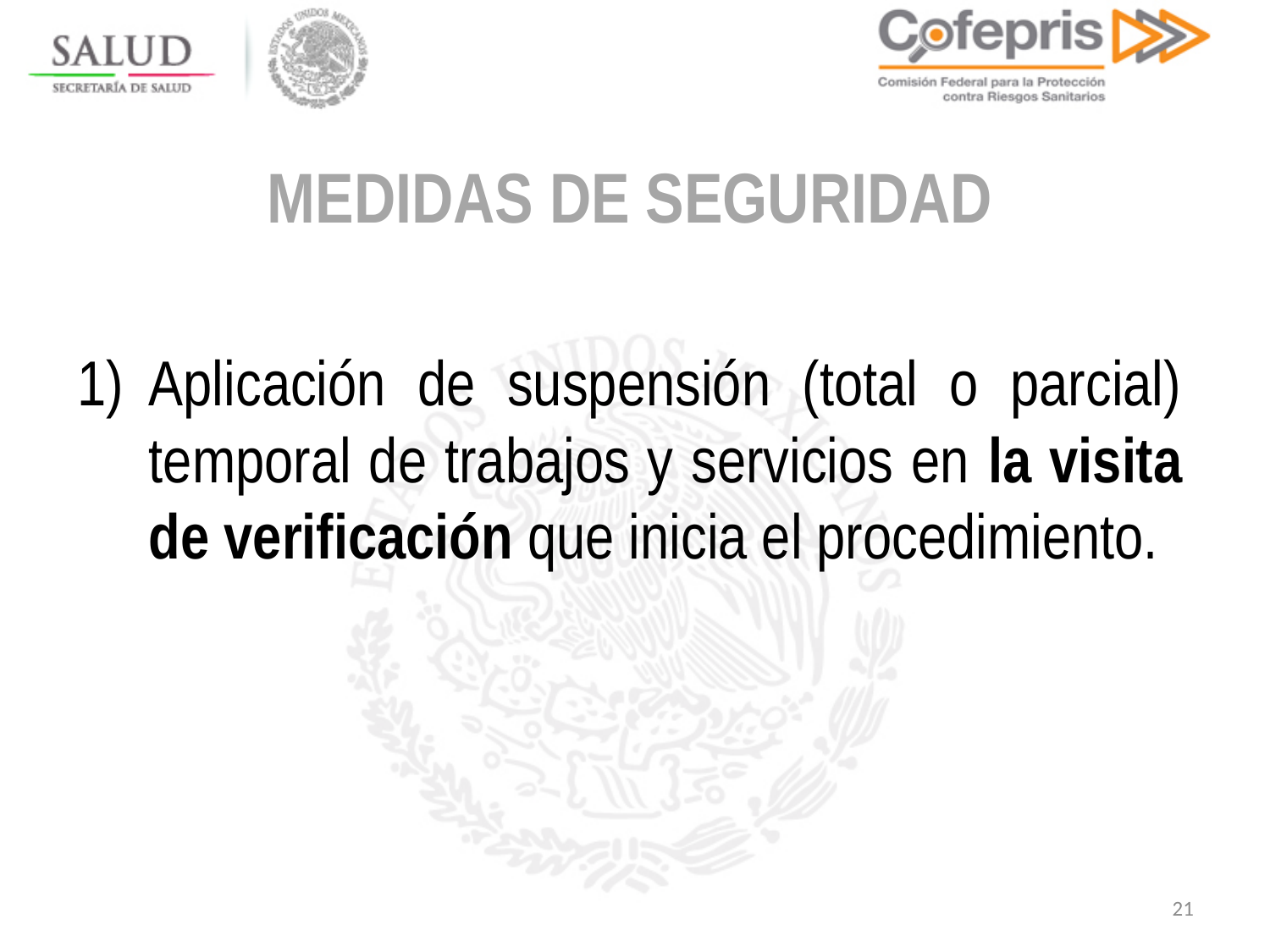

MEDIDAS DE SEGURIDAD

Aplicación de suspensión (total o parcial) temporal de trabajos y servicios en la visita de verificación que inicia el procedimiento.

21